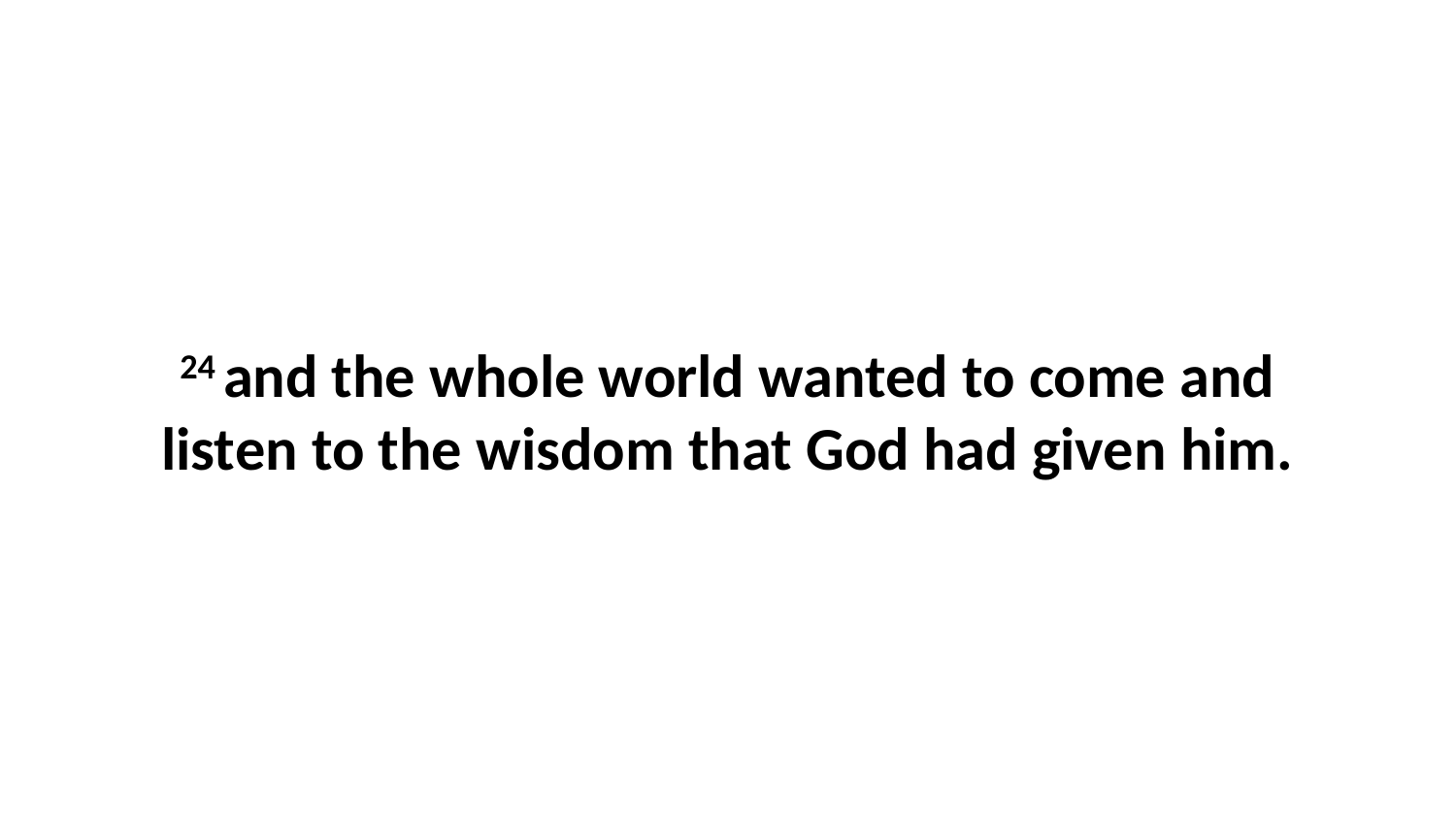

24 and the whole world wanted to come and listen to the wisdom that God had given him.